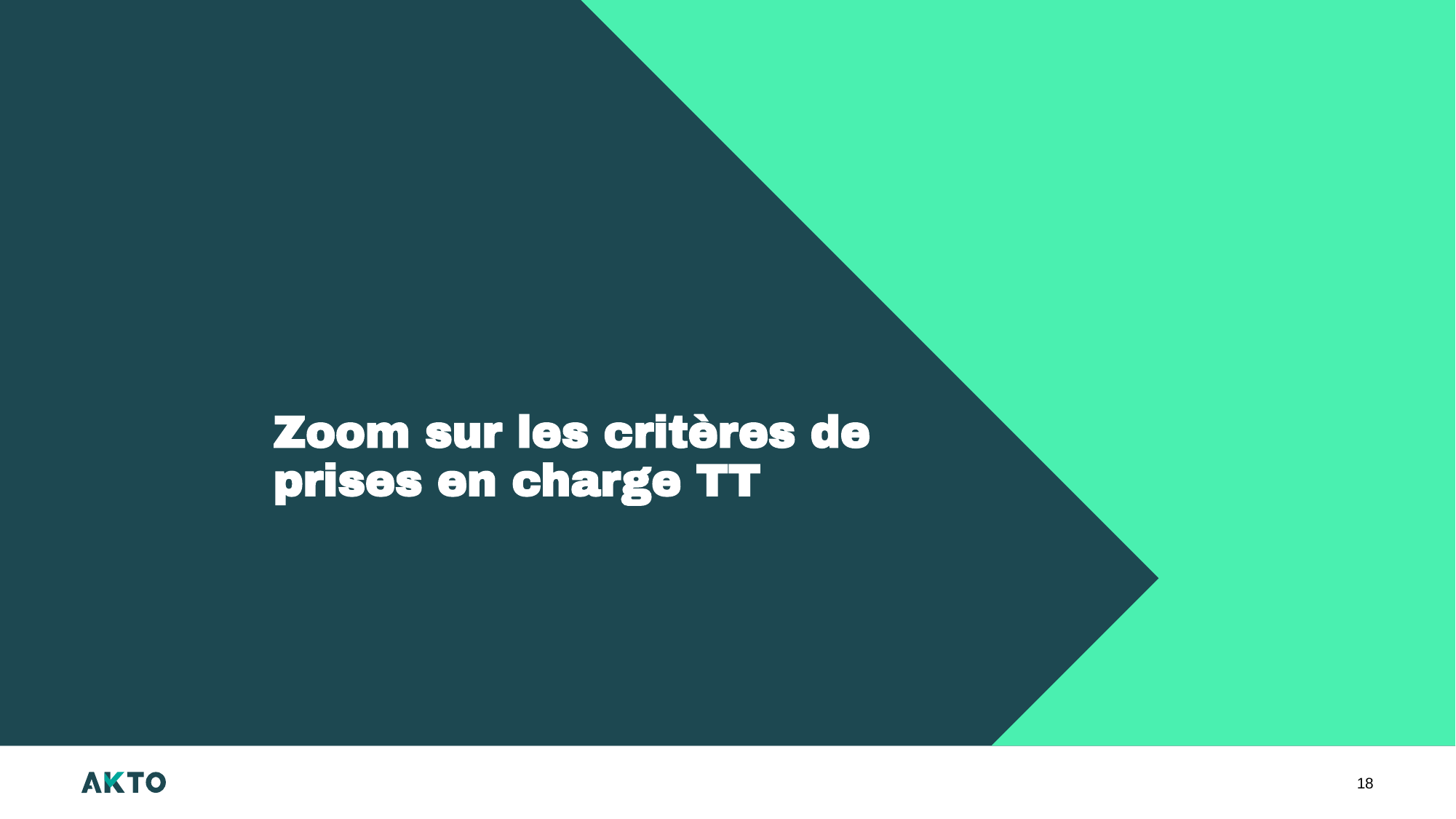

# Zoom sur les critères de prises en charge TT
18